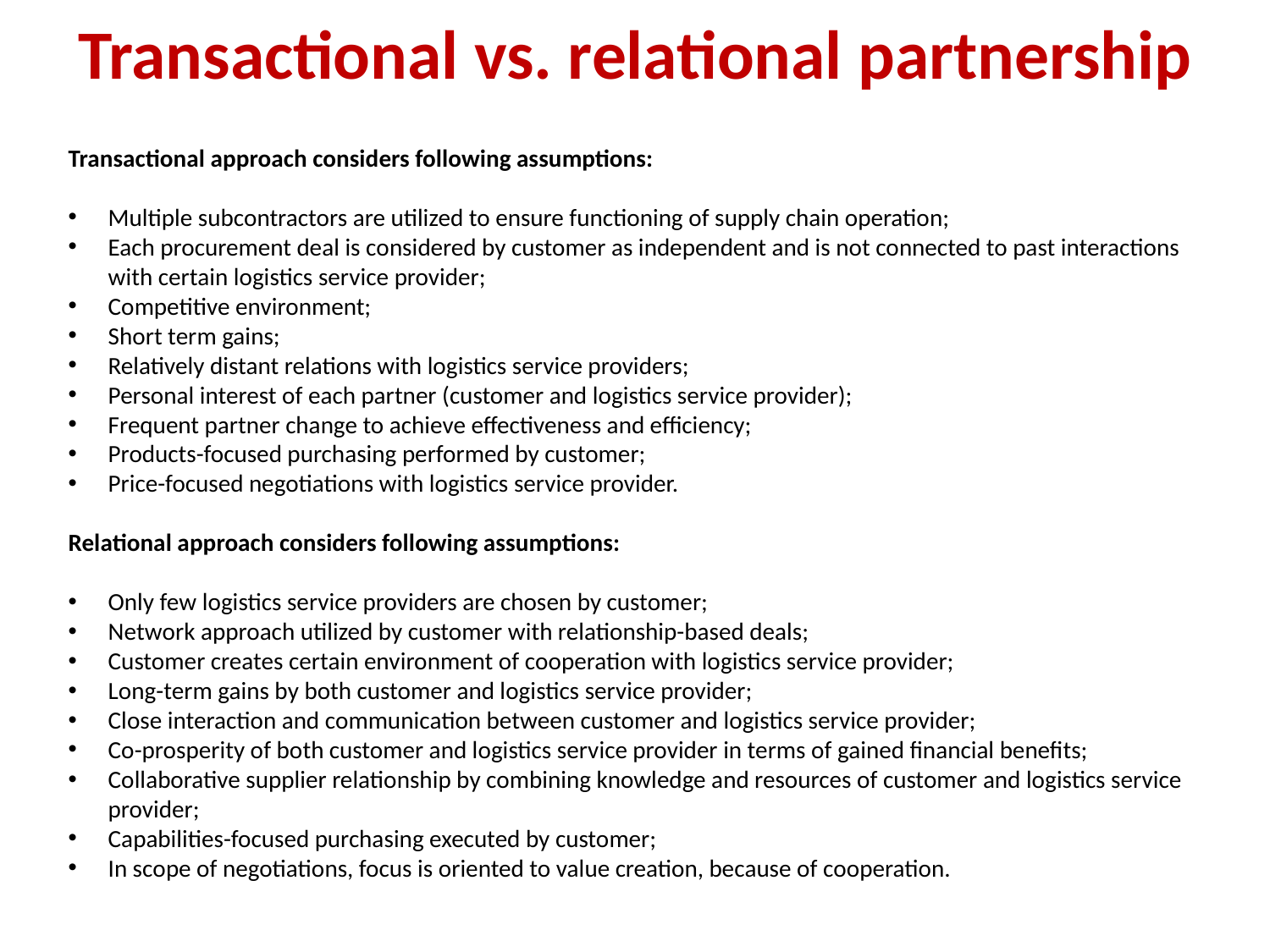

Transactional vs. relational partnership
Transactional approach considers following assumptions:

Multiple subcontractors are utilized to ensure functioning of supply chain operation;
Each procurement deal is considered by customer as independent and is not connected to past interactions with certain logistics service provider;
Competitive environment;
Short term gains;
Relatively distant relations with logistics service providers;
Personal interest of each partner (customer and logistics service provider);
Frequent partner change to achieve effectiveness and efficiency;
Products-focused purchasing performed by customer;
Price-focused negotiations with logistics service provider.

Relational approach considers following assumptions:

Only few logistics service providers are chosen by customer;
Network approach utilized by customer with relationship-based deals;
Customer creates certain environment of cooperation with logistics service provider;
Long-term gains by both customer and logistics service provider;
Close interaction and communication between customer and logistics service provider;
Co-prosperity of both customer and logistics service provider in terms of gained financial benefits;
Collaborative supplier relationship by combining knowledge and resources of customer and logistics service provider;
Capabilities-focused purchasing executed by customer;
In scope of negotiations, focus is oriented to value creation, because of cooperation.